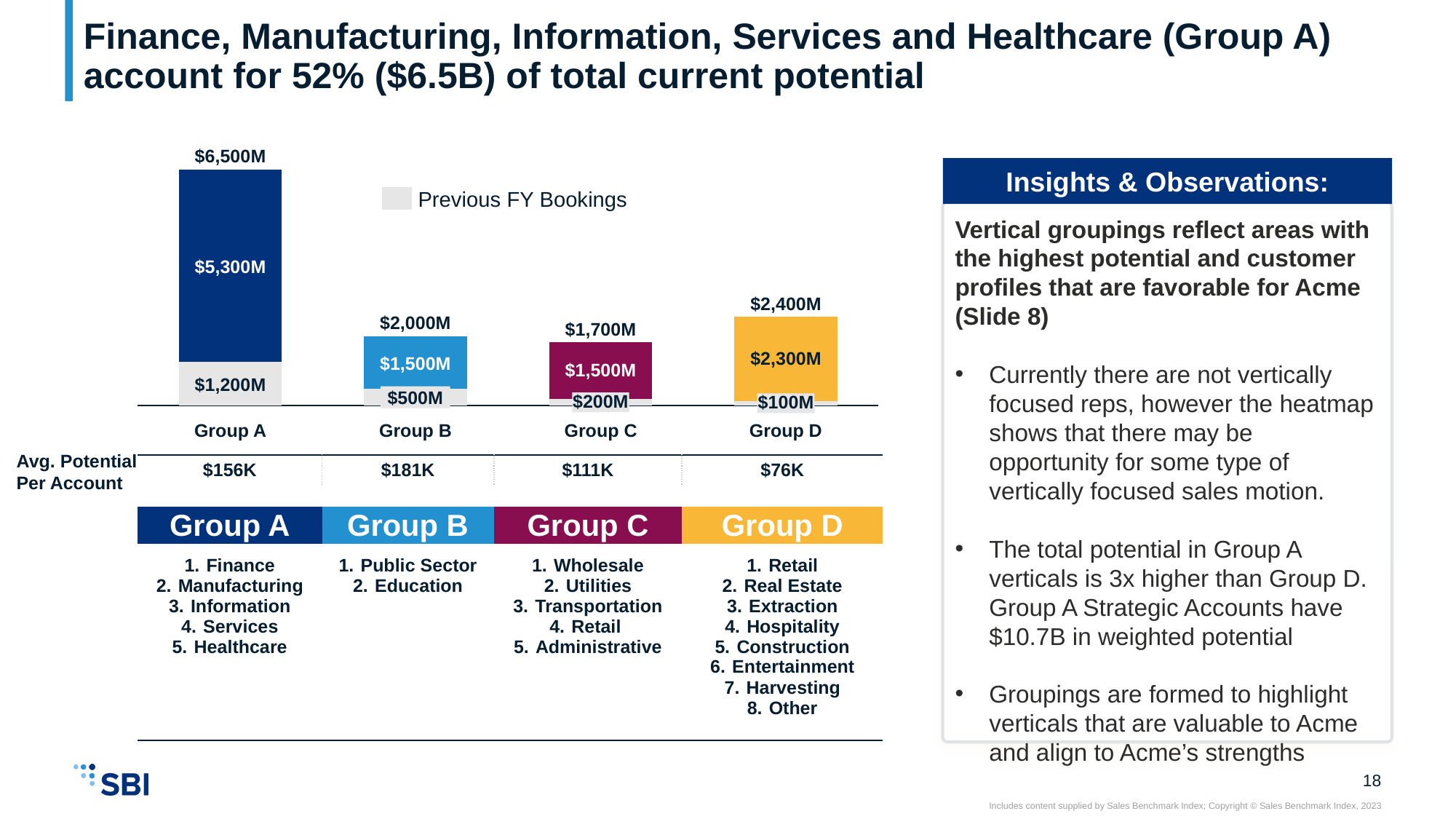

# Finance, Manufacturing, Information, Services and Healthcare (Group A) account for 52% ($6.5B) of total current potential
$6,500M
Insights & Observations:
Vertical groupings reflect areas with the highest potential and customer profiles that are favorable for Acme (Slide 8)

Currently there are not vertically focused reps, however the heatmap shows that there may be opportunity for some type of vertically focused sales motion.

The total potential in Group A verticals is 3x higher than Group D. Group A Strategic Accounts have $10.7B in weighted potential

Groupings are formed to highlight verticals that are valuable to Acme and align to Acme’s strengths

### Chart

| Category |  |  |
|---|---|---|
Previous FY Bookings
$5,300M
$2,400M
$2,000M
$1,700M
$2,300M
$1,500M
$1,500M
$1,200M
$500M
$200M
$100M
Group A
Group B
Group C
Group D
Avg. Potential Per Account
| $156K | $181K | $111K | $76K |
| --- | --- | --- | --- |
|  |  |  |  |
| Group A | Group B | Group C | Group D |
| Finance Manufacturing Information Services Healthcare | Public Sector Education | Wholesale Utilities Transportation Retail Administrative | Retail Real Estate Extraction Hospitality Construction Entertainment Harvesting Other |